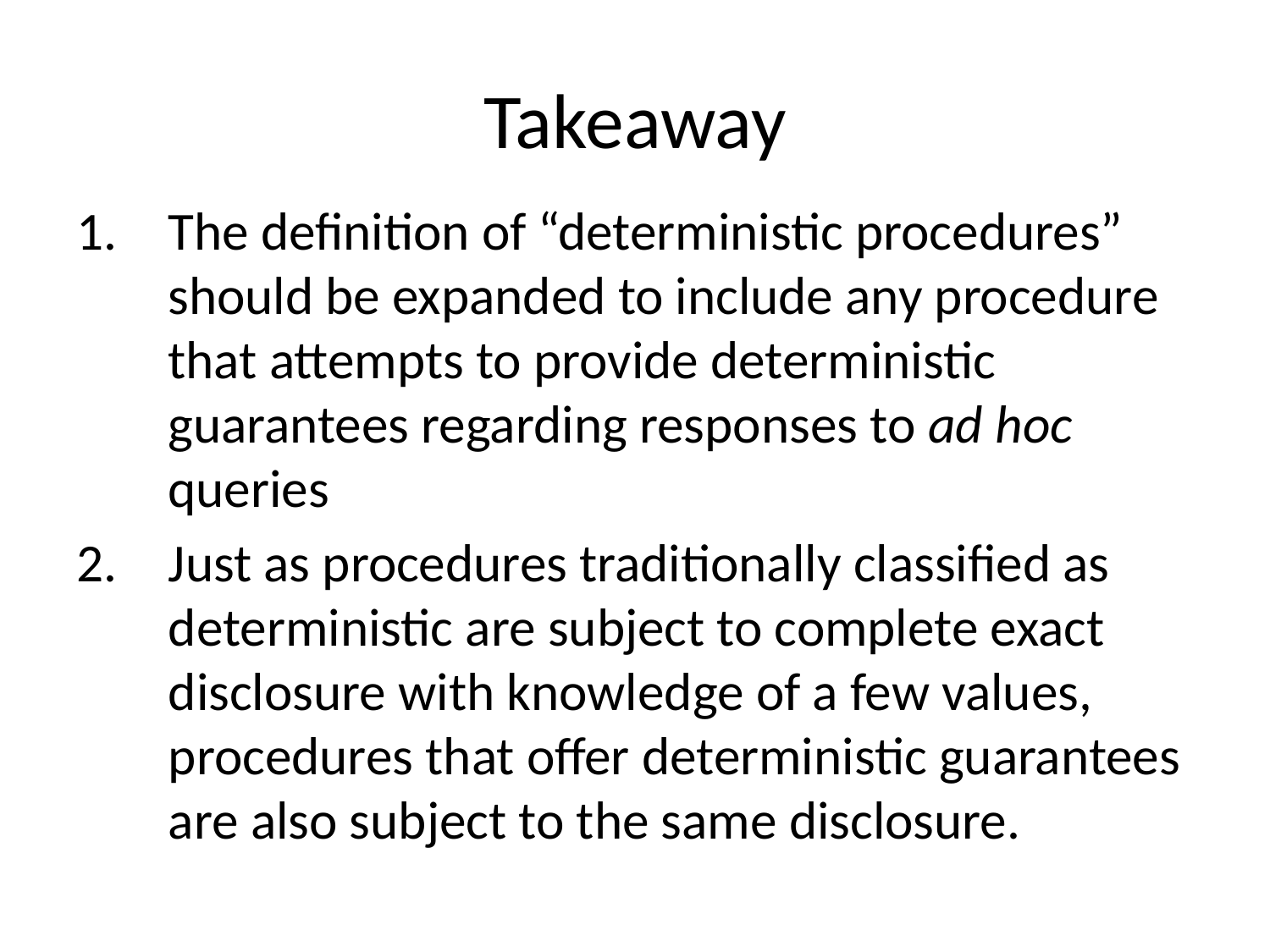

# Takeaway
The definition of “deterministic procedures” should be expanded to include any procedure that attempts to provide deterministic guarantees regarding responses to ad hoc queries
Just as procedures traditionally classified as deterministic are subject to complete exact disclosure with knowledge of a few values, procedures that offer deterministic guarantees are also subject to the same disclosure.